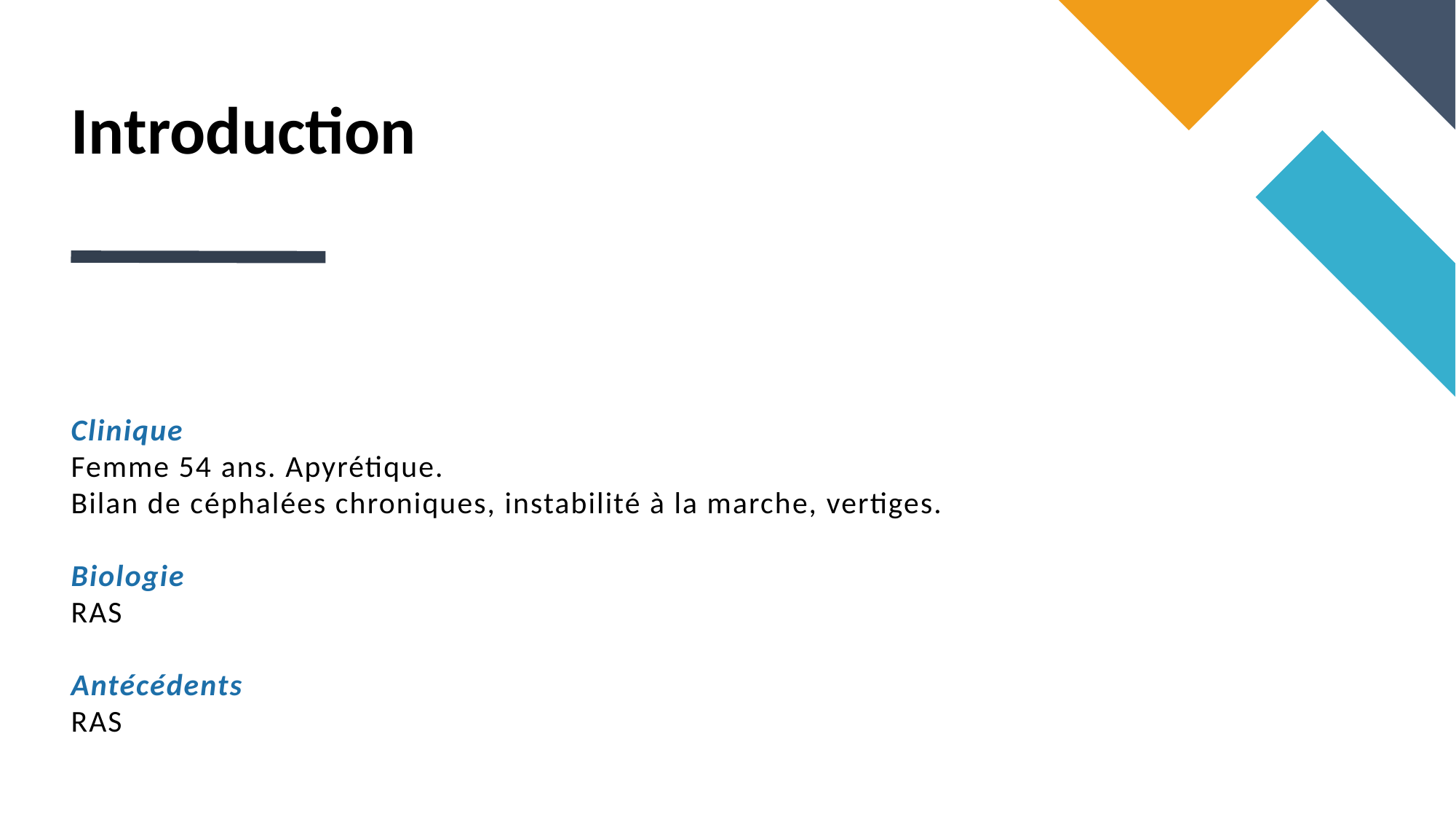

# Introduction
Clinique
Femme 54 ans. Apyrétique.
Bilan de céphalées chroniques, instabilité à la marche, vertiges.

Biologie
RAS

Antécédents
RAS